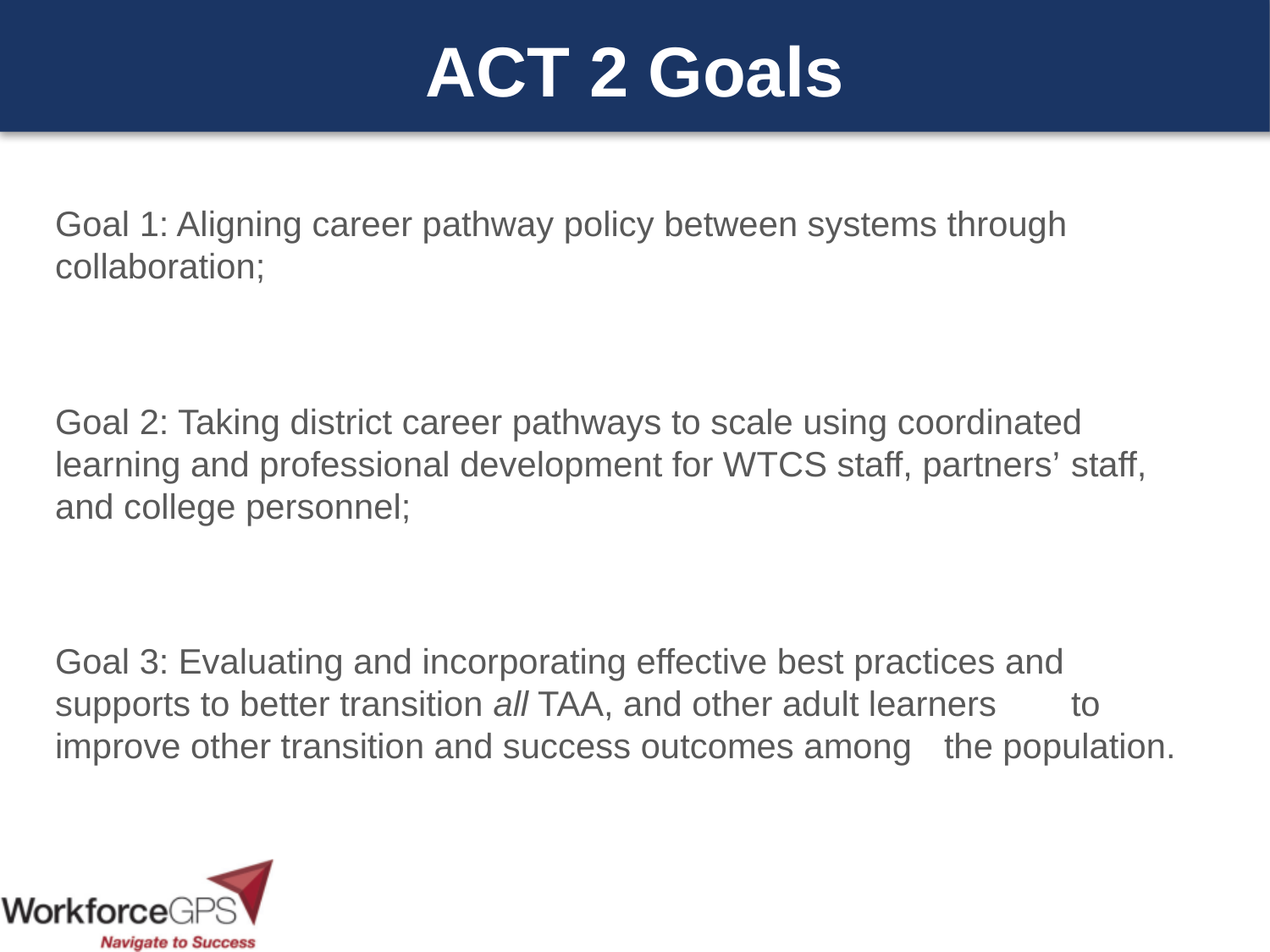

# ACT 2 Goals
Goal 1: Aligning career pathway policy between systems through 	collaboration;

Goal 2: Taking district career pathways to scale using coordinated    	learning and professional development for WTCS staff, partners’ 	staff, and college personnel;

Goal 3: Evaluating and incorporating effective best practices and 	supports to better transition all TAA, and other adult learners 	to improve other transition and success outcomes among 	the population.